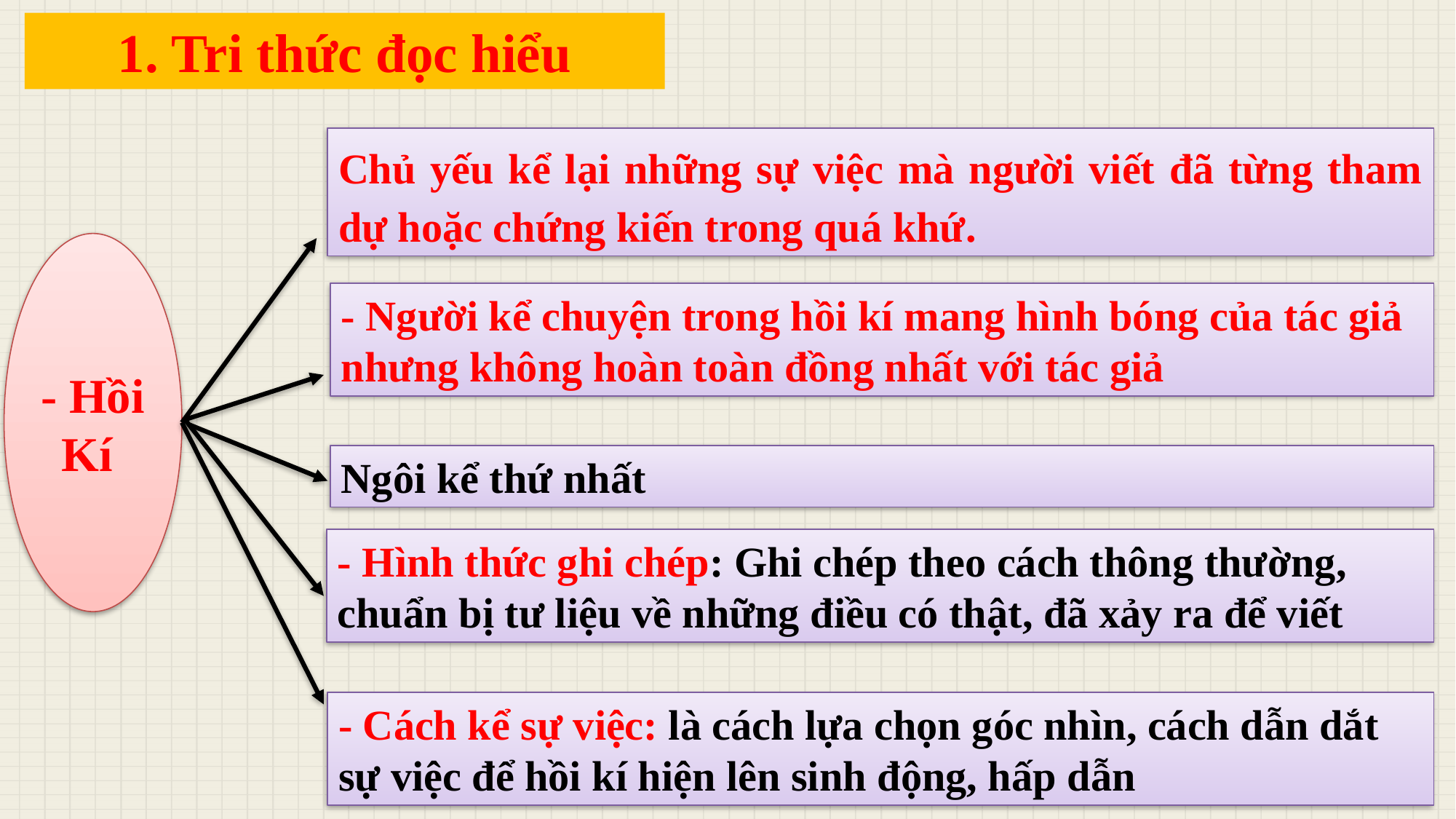

1. Tri thức đọc hiểu
Chủ yếu kể lại những sự việc mà người viết đã từng tham dự hoặc chứng kiến trong quá khứ.
- Hồi Kí
- Người kể chuyện trong hồi kí mang hình bóng của tác giả nhưng không hoàn toàn đồng nhất với tác giả
Ngôi kể thứ nhất
- Hình thức ghi chép: Ghi chép theo cách thông thường, chuẩn bị tư liệu về những điều có thật, đã xảy ra để viết
- Cách kể sự việc: là cách lựa chọn góc nhìn, cách dẫn dắt sự việc để hồi kí hiện lên sinh động, hấp dẫn